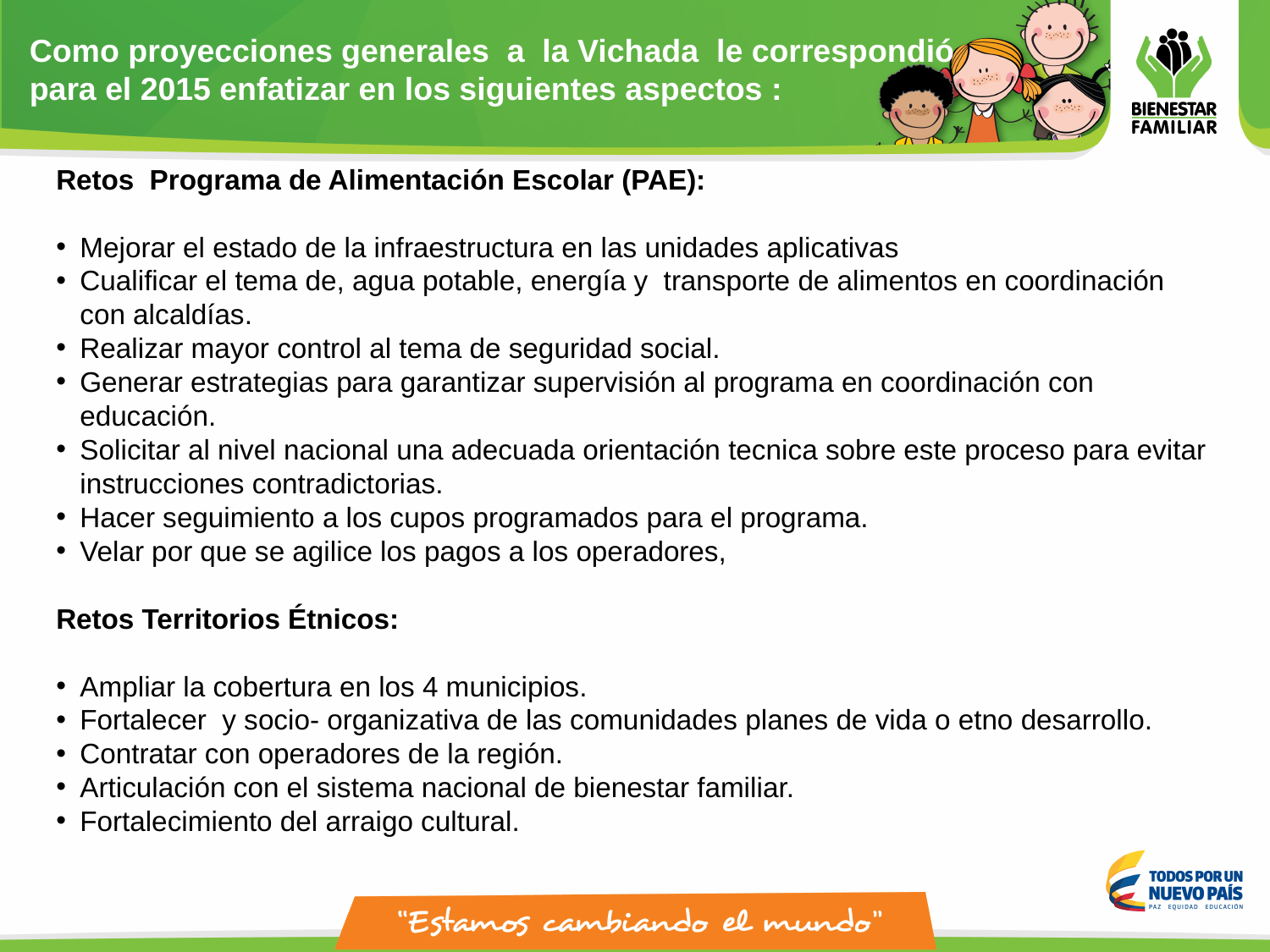

Como proyecciones generales  a  la Vichada  le correspondió  para el 2015 enfatizar en los siguientes aspectos :
Retos  Programa de Alimentación Escolar (PAE):

Mejorar el estado de la infraestructura en las unidades aplicativas
Cualificar el tema de, agua potable, energía y  transporte de alimentos en coordinación con alcaldías.
Realizar mayor control al tema de seguridad social.
Generar estrategias para garantizar supervisión al programa en coordinación con educación.
Solicitar al nivel nacional una adecuada orientación tecnica sobre este proceso para evitar instrucciones contradictorias.
Hacer seguimiento a los cupos programados para el programa.
Velar por que se agilice los pagos a los operadores,

Retos Territorios Étnicos:

Ampliar la cobertura en los 4 municipios.
Fortalecer  y socio- organizativa de las comunidades planes de vida o etno desarrollo.
Contratar con operadores de la región.
Articulación con el sistema nacional de bienestar familiar.
Fortalecimiento del arraigo cultural.